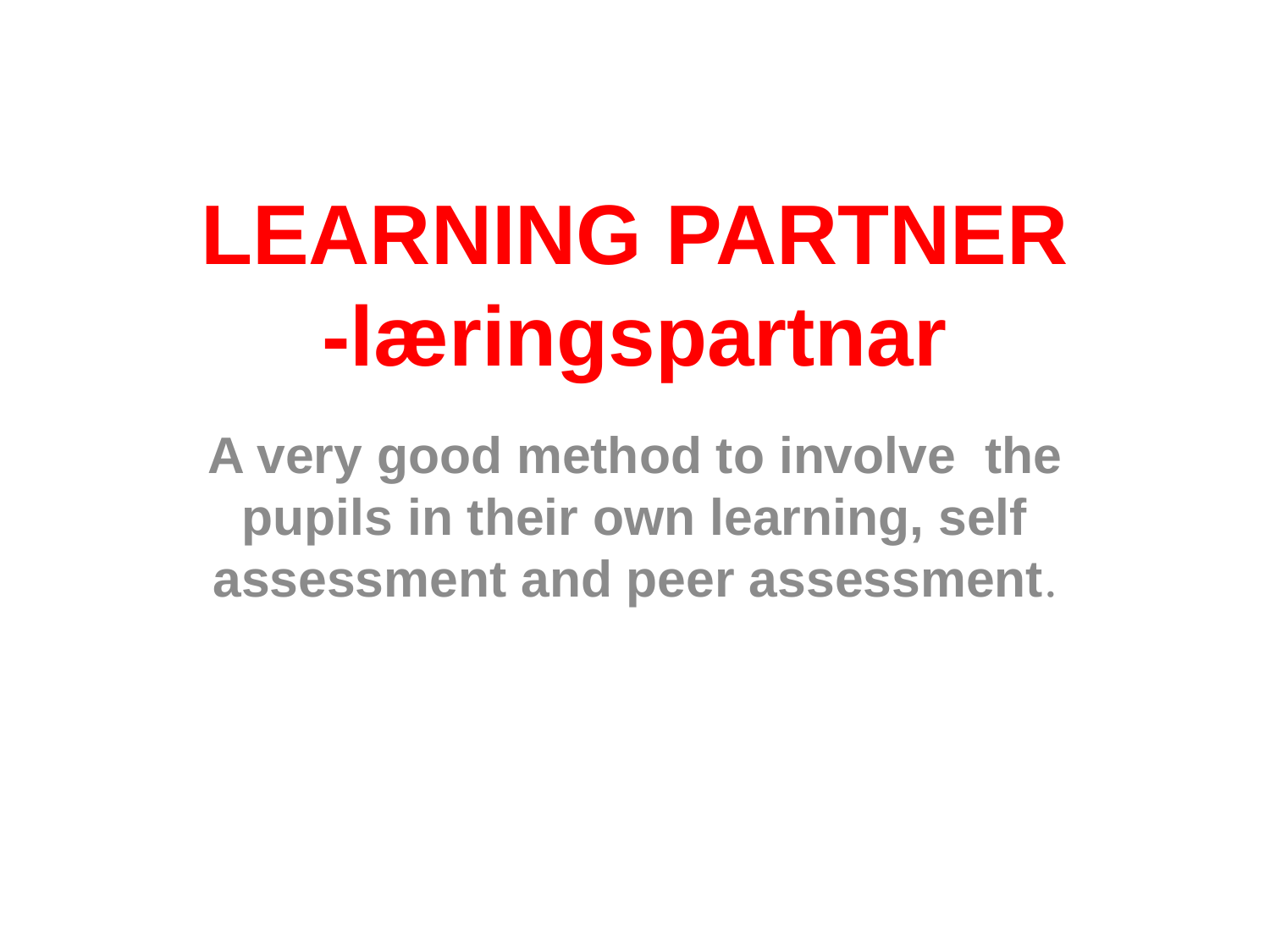

# LEARNING PARTNER -læringspartnar
A very good method to involve  the pupils in their own learning, self assessment and peer assessment.